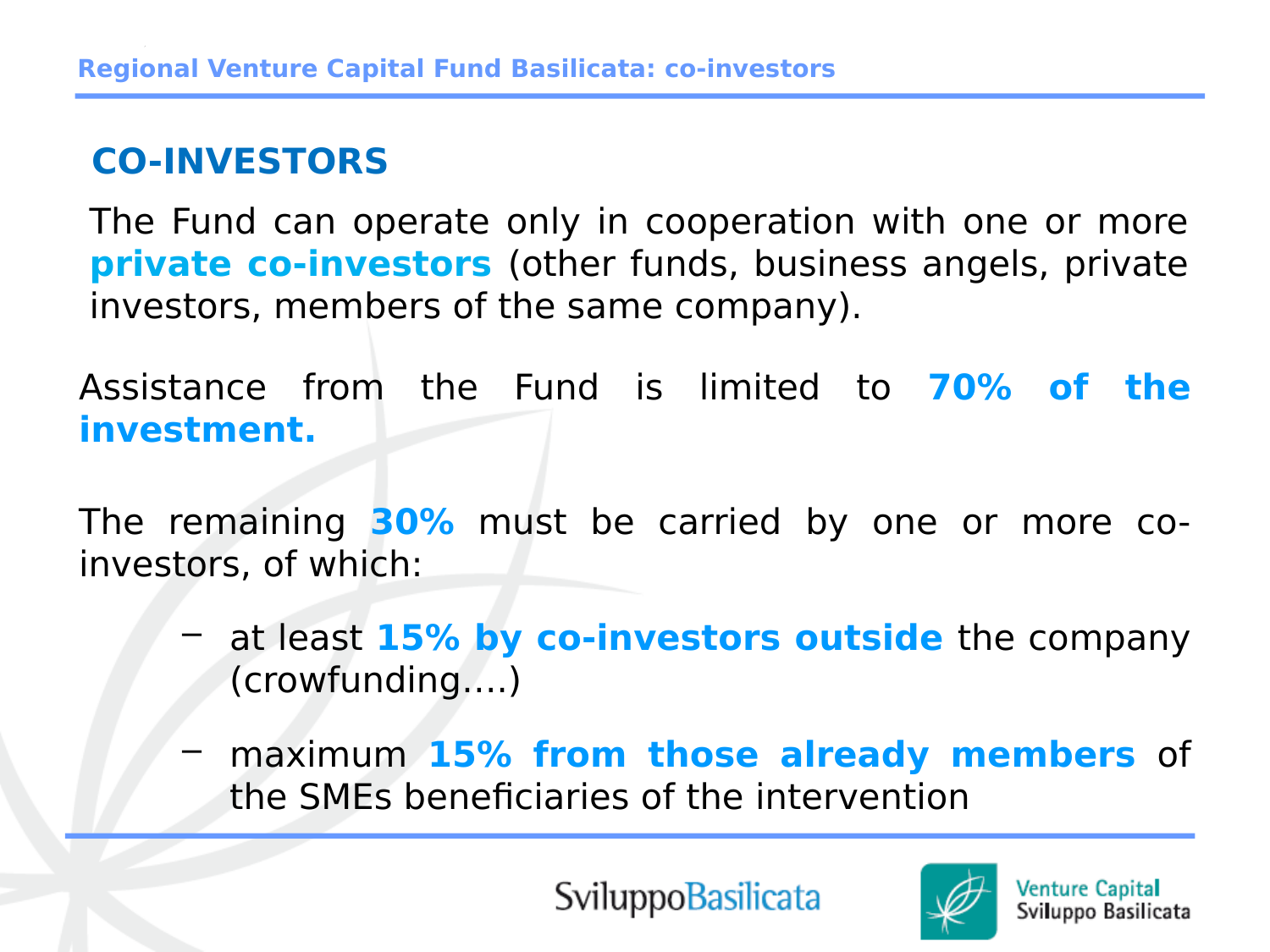

Regional Venture Capital Fund Basilicata: co-investors

CO-INVESTORS
The Fund can operate only in cooperation with one or more private co-investors (other funds, business angels, private investors, members of the same company).
Assistance from the Fund is limited to 70% of the investment.
The remaining 30% must be carried by one or more co-investors, of which:
at least 15% by co-investors outside the company (crowfunding….)
maximum 15% from those already members of the SMEs beneficiaries of the intervention